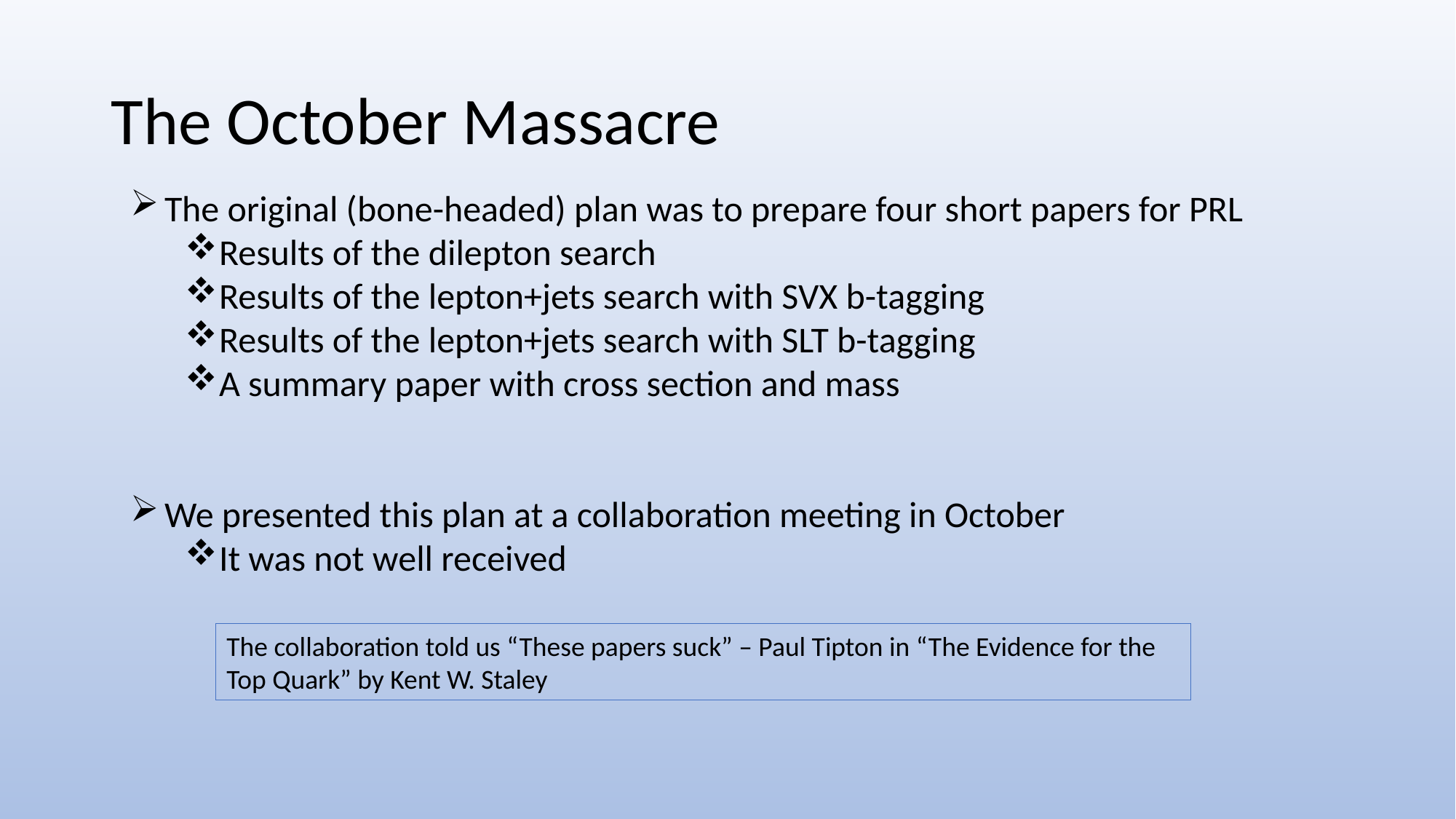

# The October Massacre
The original (bone-headed) plan was to prepare four short papers for PRL
Results of the dilepton search
Results of the lepton+jets search with SVX b-tagging
Results of the lepton+jets search with SLT b-tagging
A summary paper with cross section and mass

We presented this plan at a collaboration meeting in October
It was not well received
The collaboration told us “These papers suck” – Paul Tipton in “The Evidence for the Top Quark” by Kent W. Staley